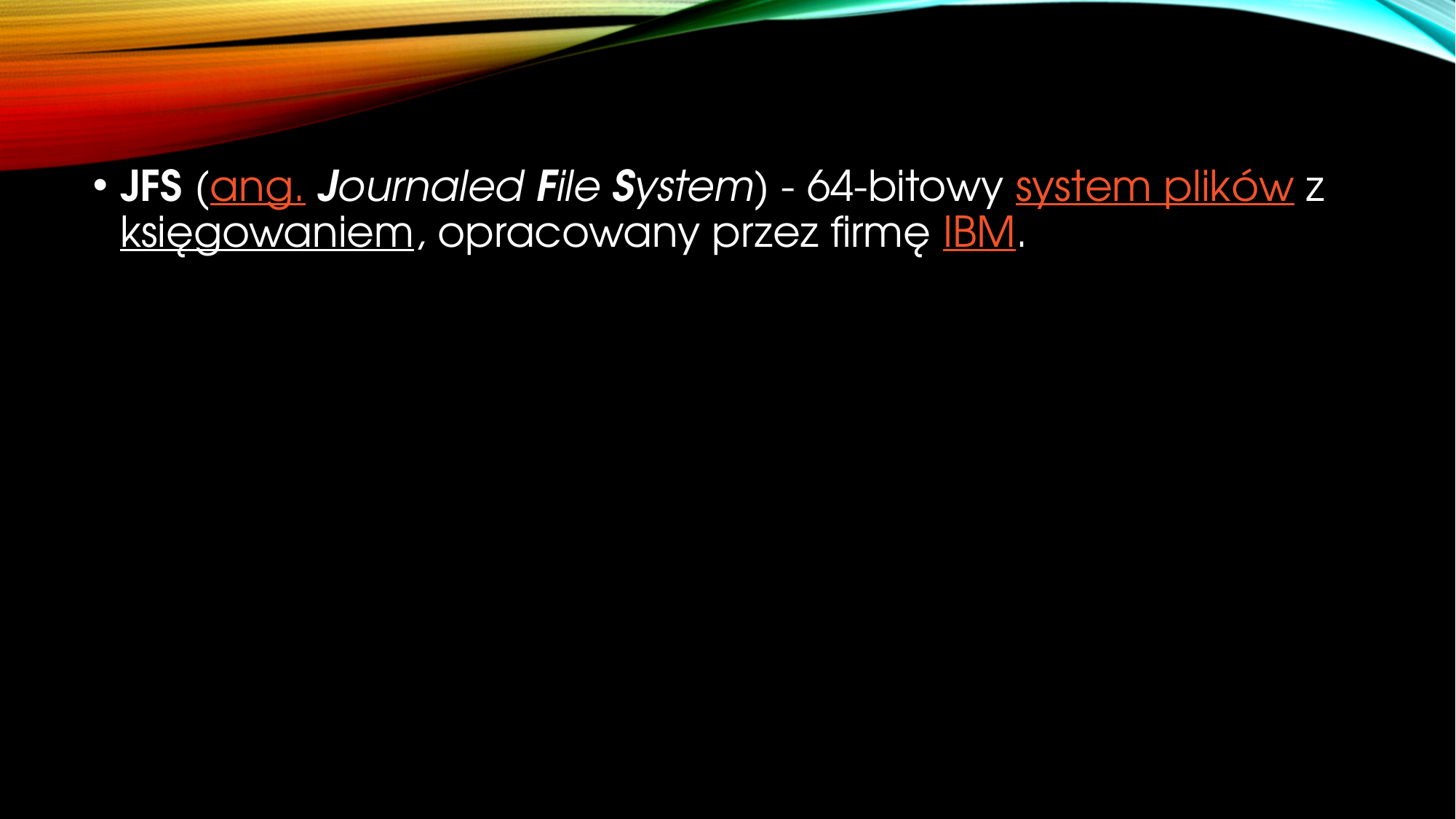

JFS (ang. Journaled File System) - 64-bitowy system plików z księgowaniem, opracowany przez firmę IBM.